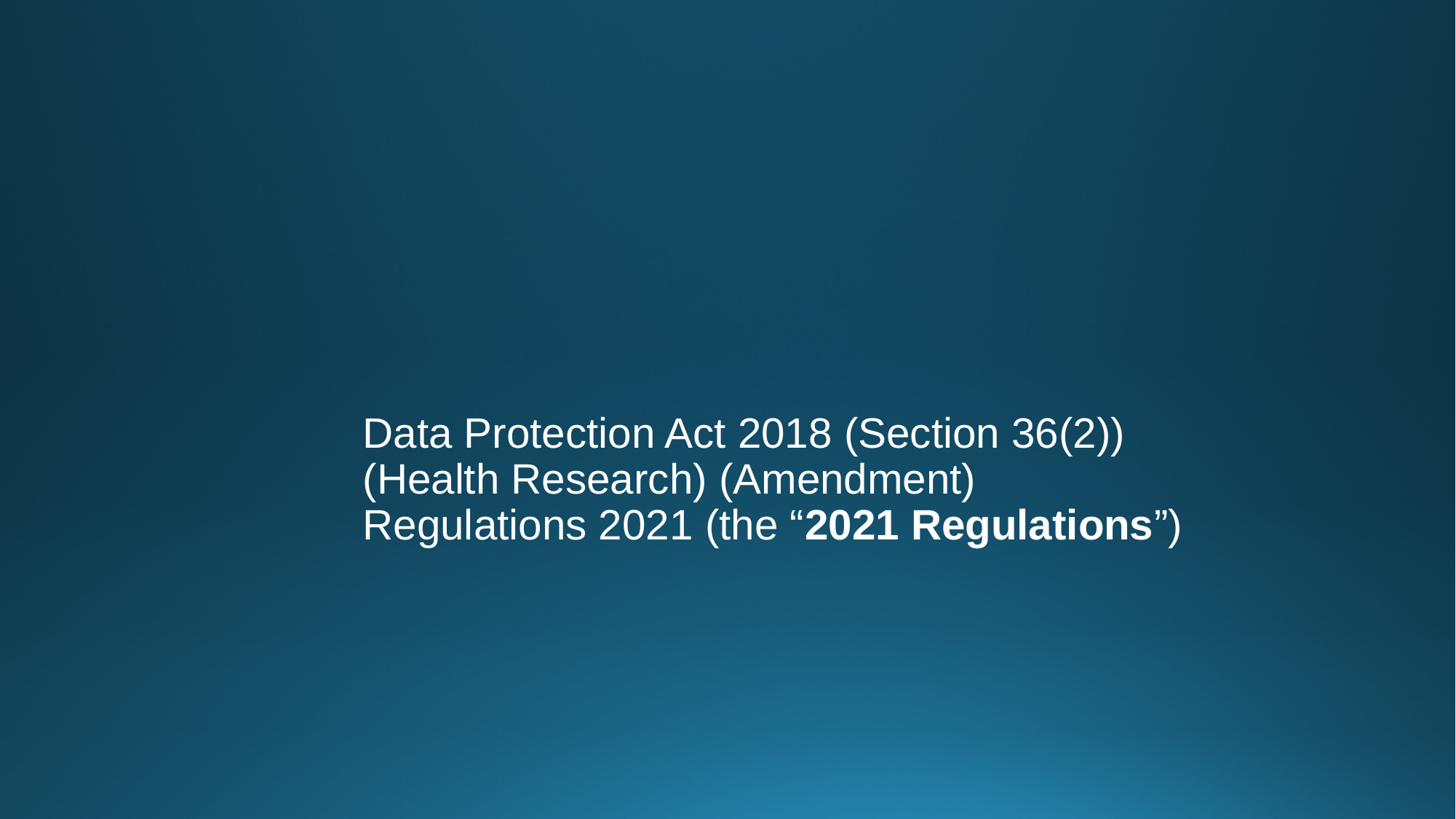

#

		Data Protection Act 2018 (Section 36(2))
		(Health Research) (Amendment)
		Regulations 2021 (the “2021 Regulations”)